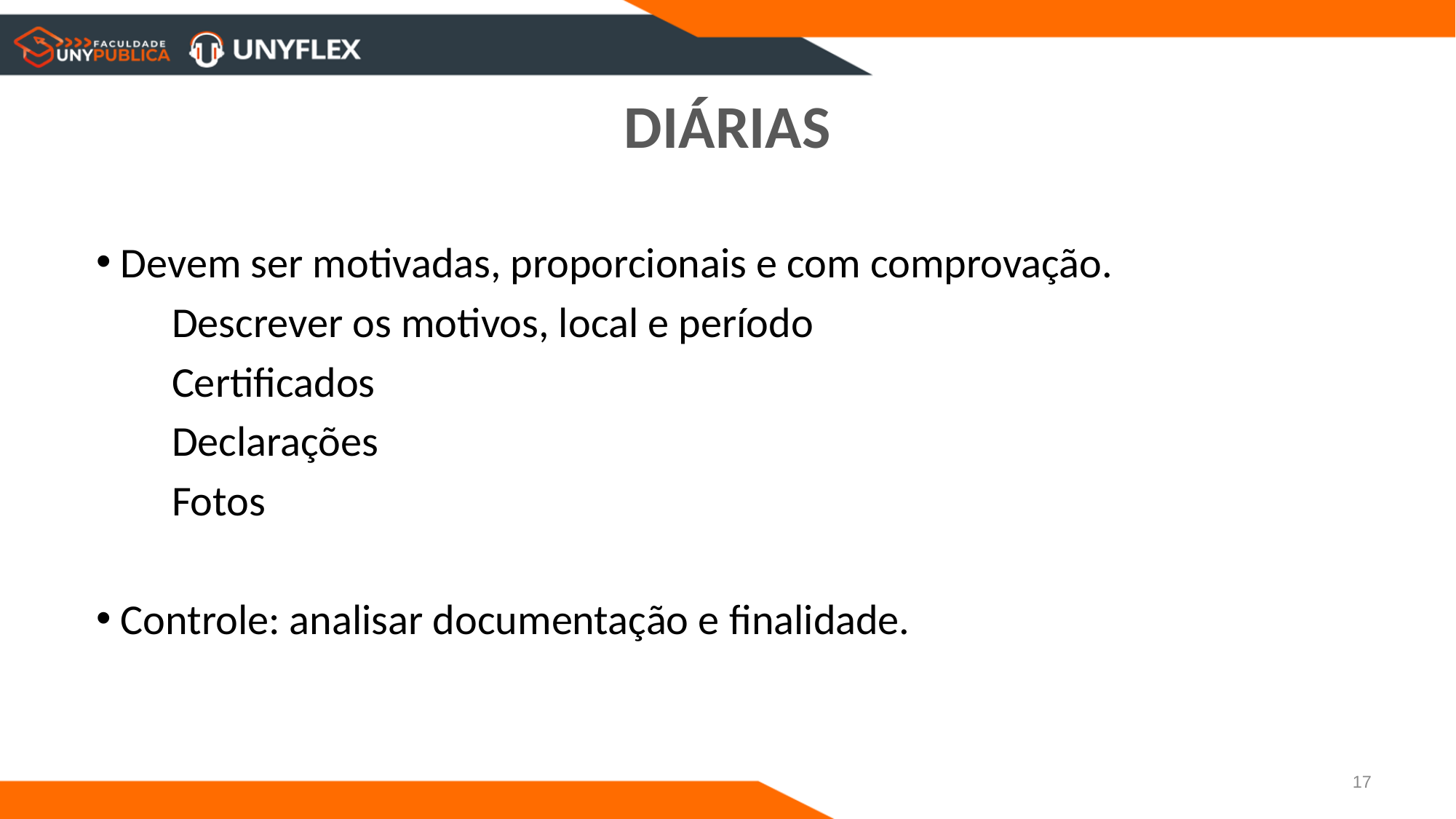

# DIÁRIAS

 Devem ser motivadas, proporcionais e com comprovação.
Descrever os motivos, local e período
Certificados
Declarações
Fotos

 Controle: analisar documentação e finalidade.

17